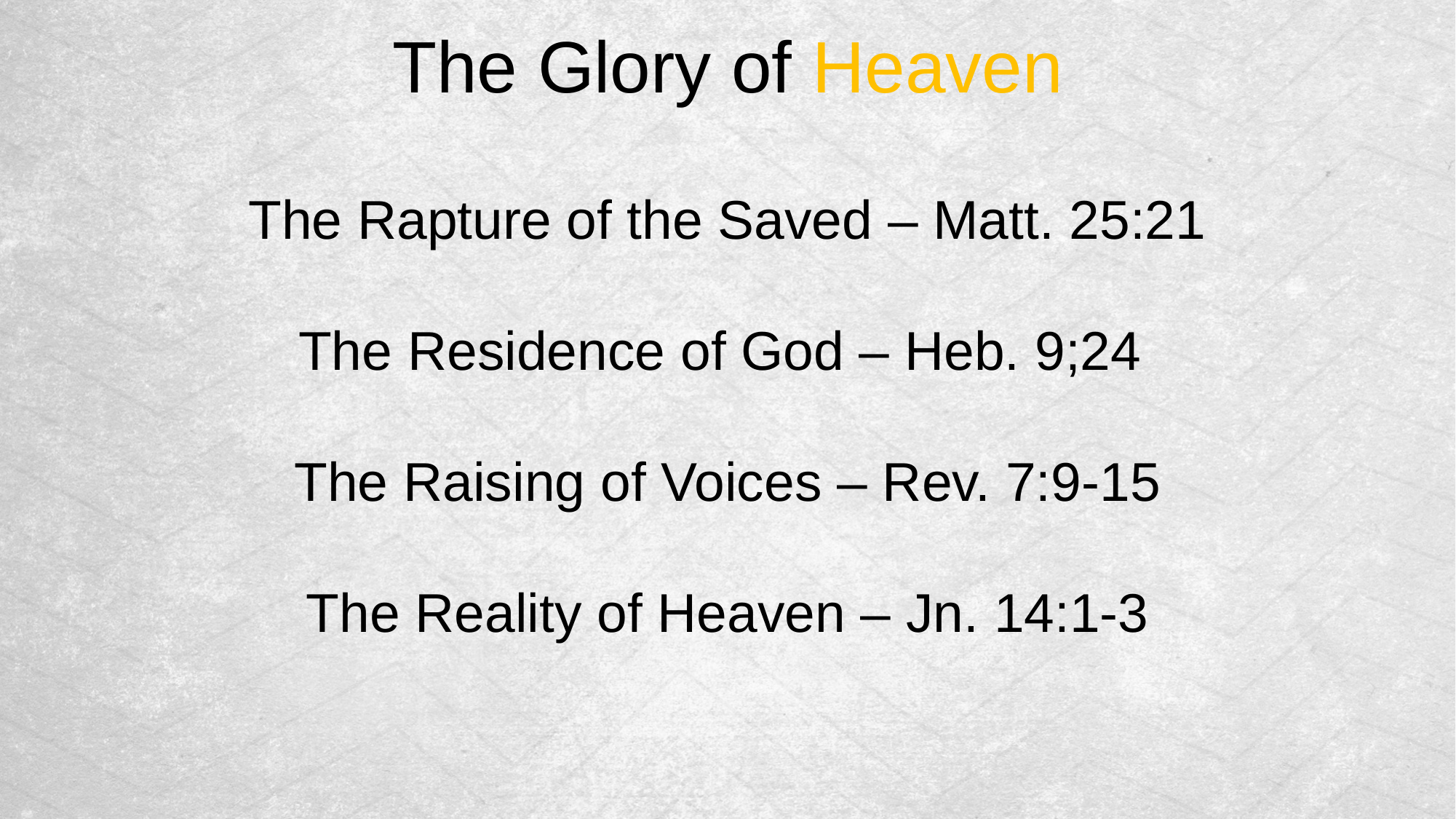

The Glory of Heaven
The Rapture of the Saved – Matt. 25:21
The Residence of God – Heb. 9;24
The Raising of Voices – Rev. 7:9-15
The Reality of Heaven – Jn. 14:1-3